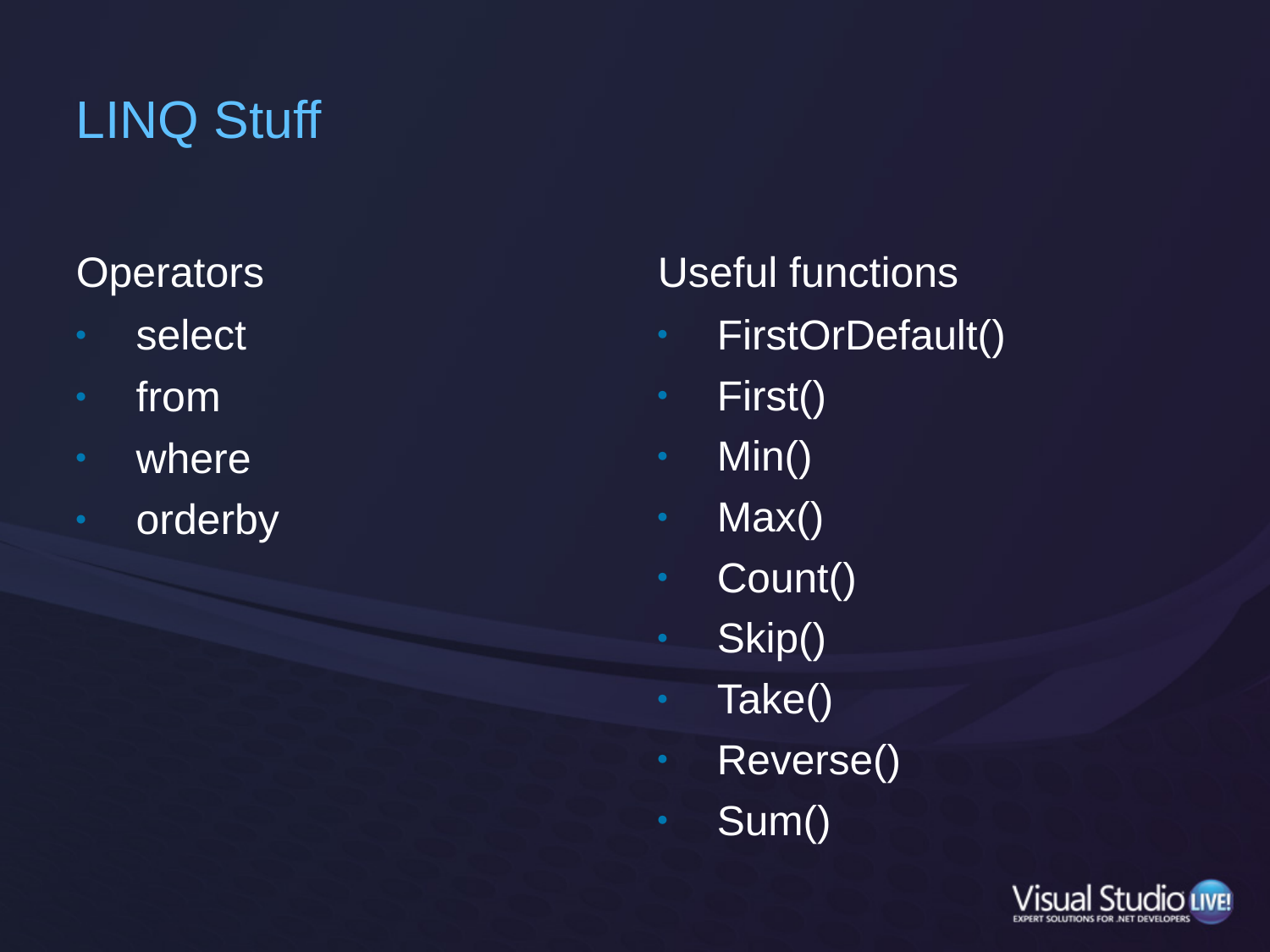

# LINQ Stuff
Operators
Useful functions
select
from
where
orderby
FirstOrDefault()
First()
Min()
Max()
Count()
Skip()
Take()
Reverse()
Sum()